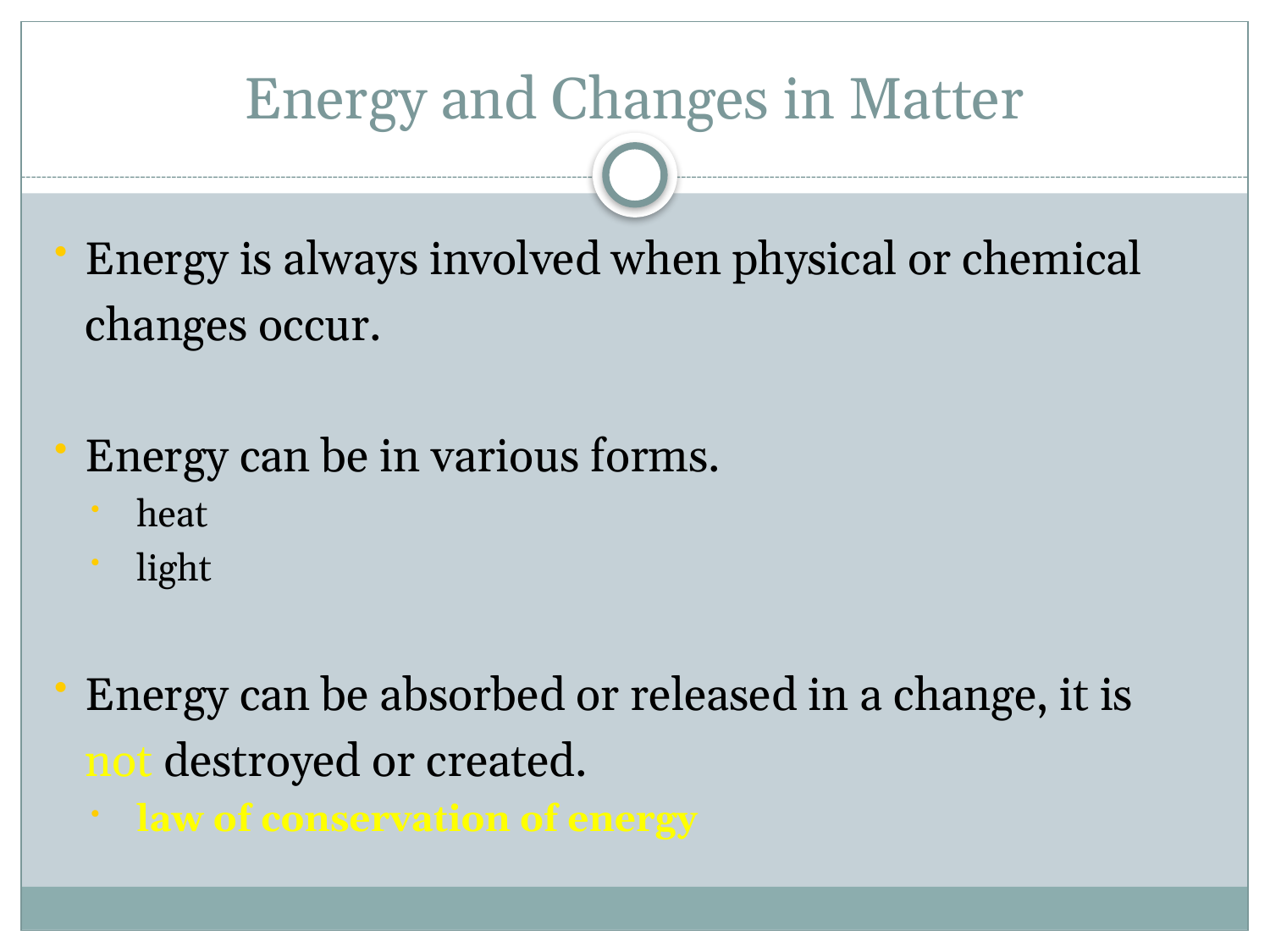

# Energy and Changes in Matter
Energy is always involved when physical or chemical changes occur.

Energy can be in various forms.
 heat
 light

Energy can be absorbed or released in a change, it is not destroyed or created.
 law of conservation of energy